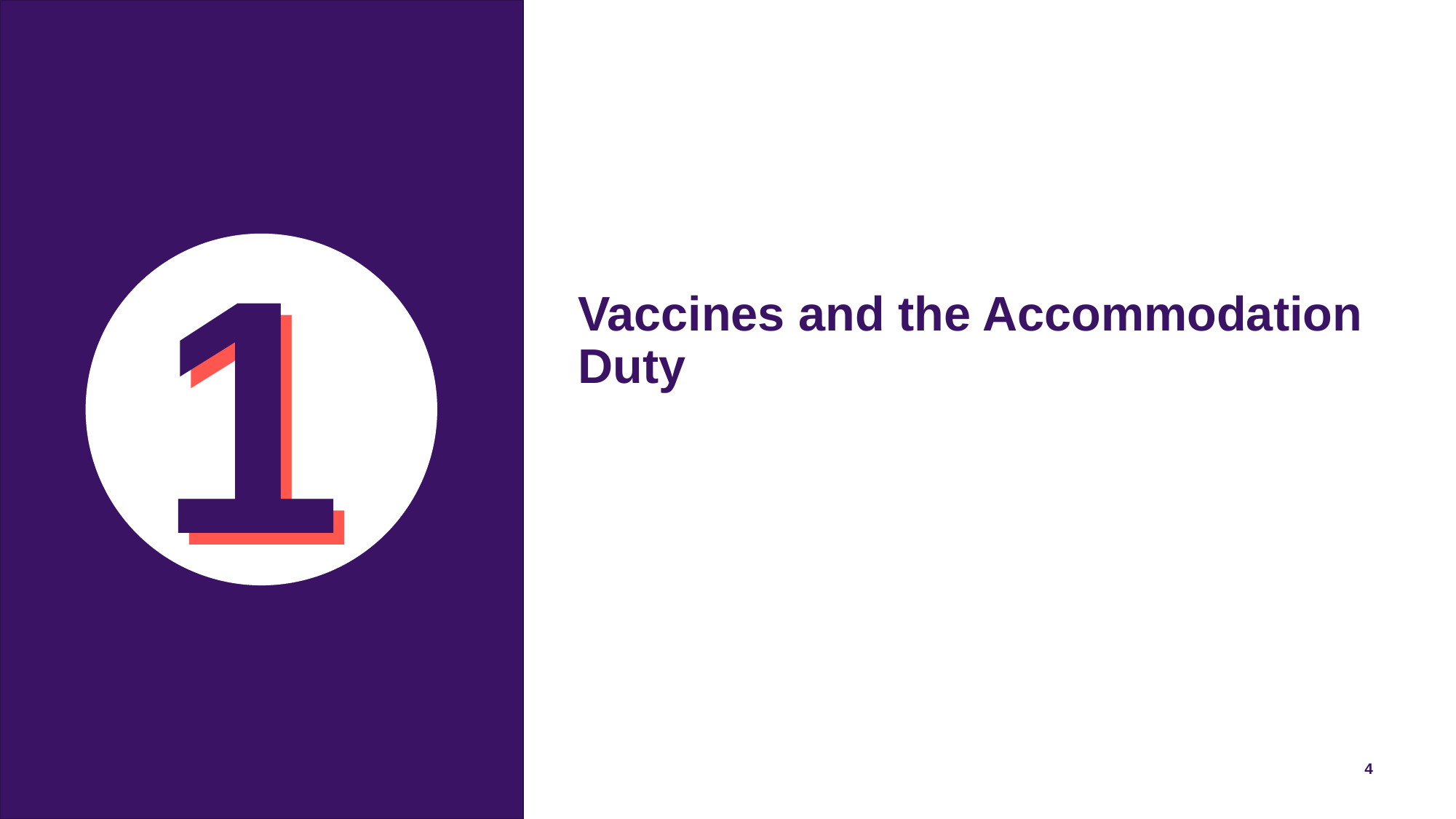

# Vaccines and the Accommodation Duty
4